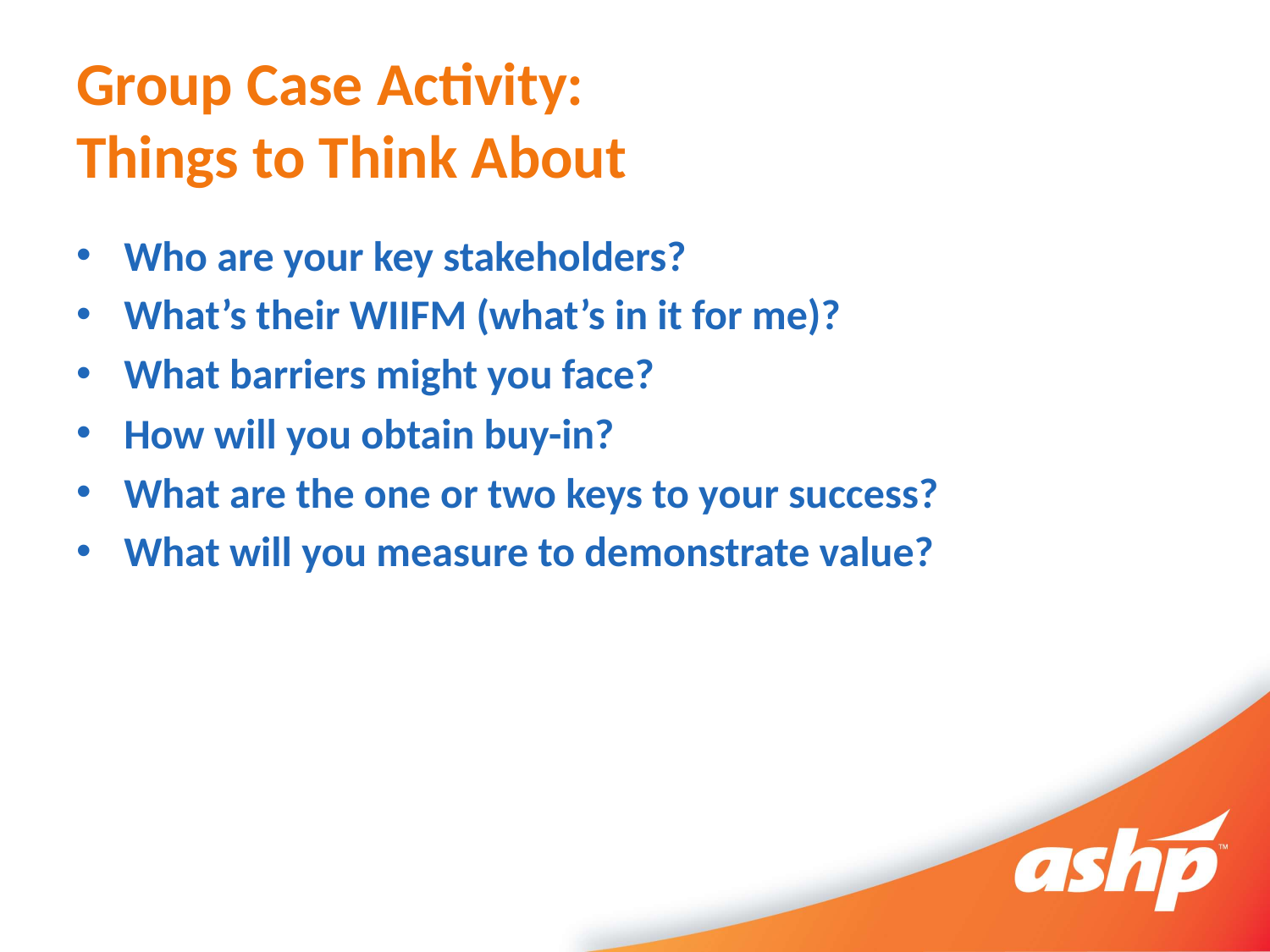

# Group Case Activity: Things to Think About
Who are your key stakeholders?
What’s their WIIFM (what’s in it for me)?
What barriers might you face?
How will you obtain buy-in?
What are the one or two keys to your success?
What will you measure to demonstrate value?